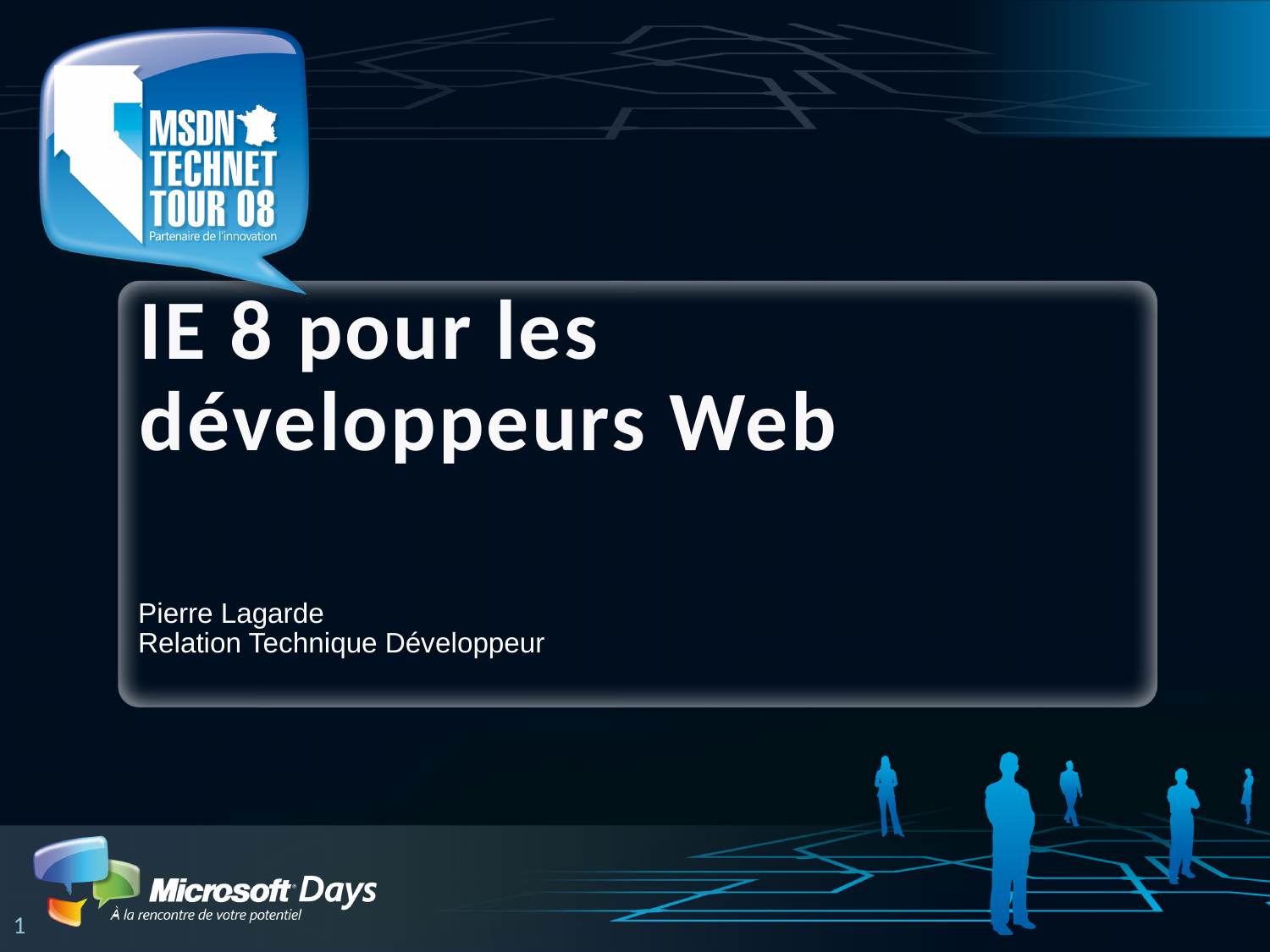

# IE 8 pour les développeurs Web
Pierre Lagarde
Relation Technique Développeur